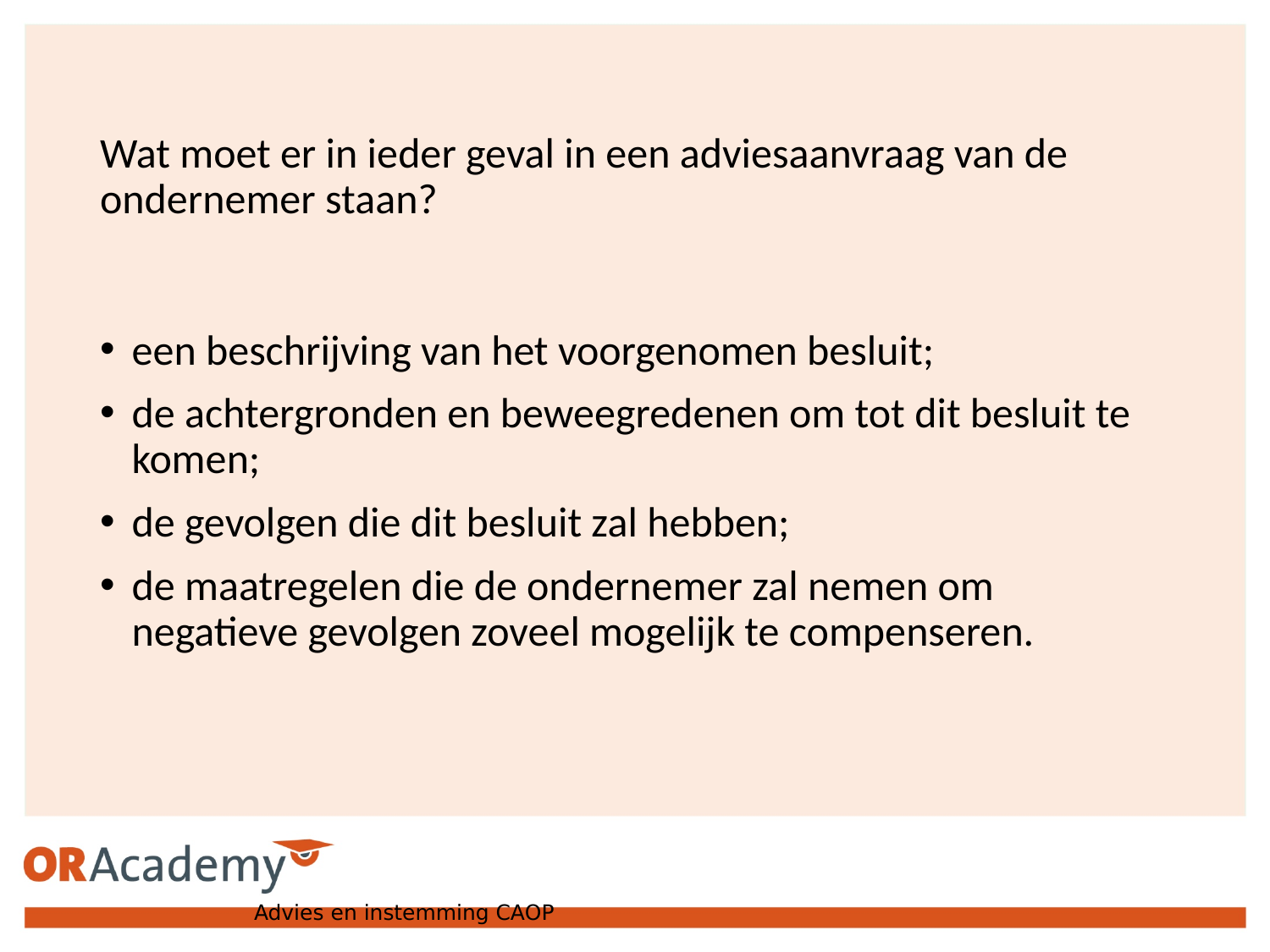

# Wat moet er in ieder geval in een adviesaanvraag van de ondernemer staan?

een beschrijving van het voorgenomen besluit;
de achtergronden en beweegredenen om tot dit besluit te komen;
de gevolgen die dit besluit zal hebben;
de maatregelen die de ondernemer zal nemen om negatieve gevolgen zoveel mogelijk te compenseren.

Advies en instemming CAOP